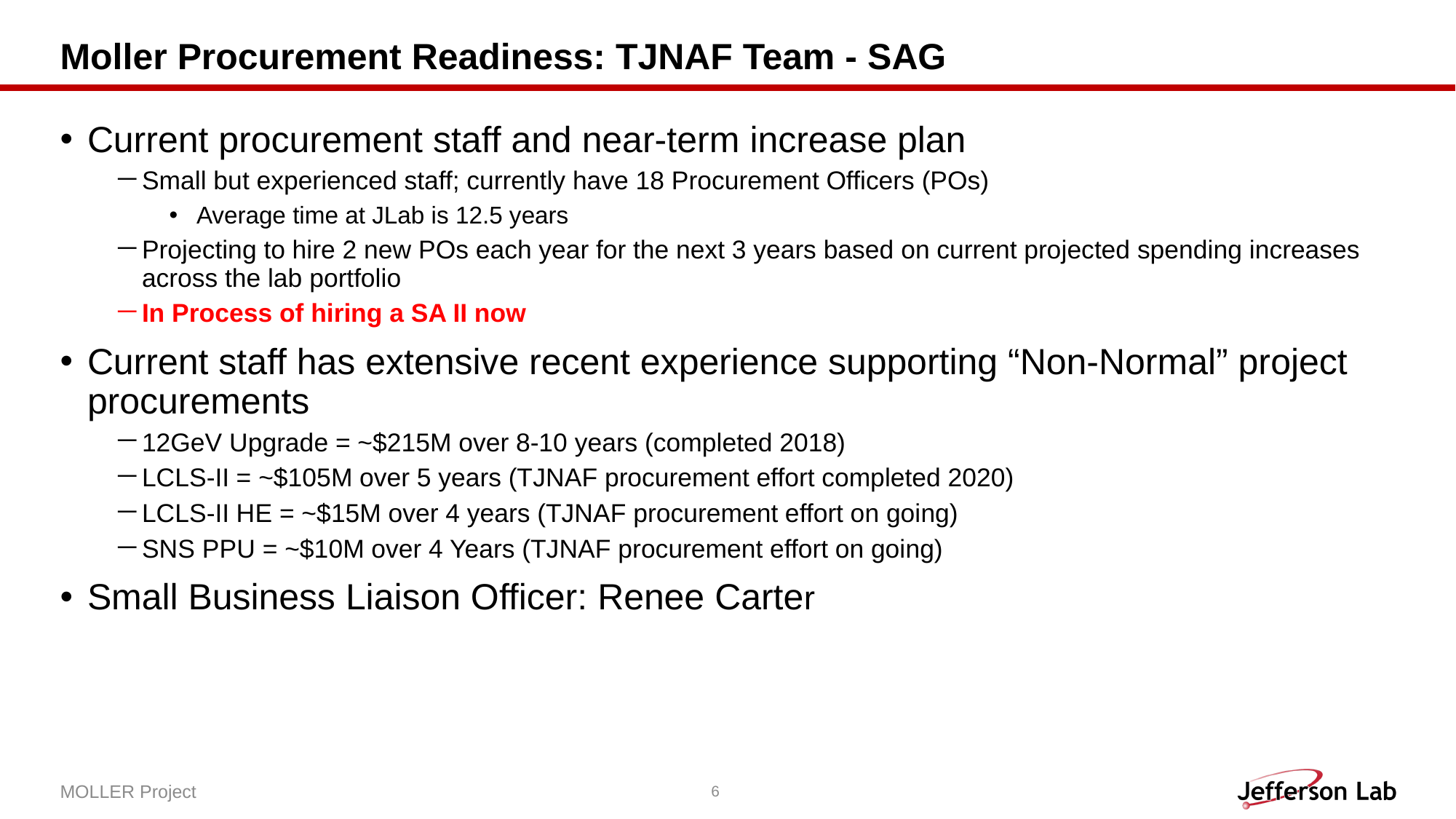

# Moller Procurement Readiness: TJNAF Team - SAG
Current procurement staff and near-term increase plan
Small but experienced staff; currently have 18 Procurement Officers (POs)
Average time at JLab is 12.5 years
Projecting to hire 2 new POs each year for the next 3 years based on current projected spending increases across the lab portfolio
In Process of hiring a SA II now
Current staff has extensive recent experience supporting “Non-Normal” project procurements
12GeV Upgrade = ~$215M over 8-10 years (completed 2018)
LCLS-II = ~$105M over 5 years (TJNAF procurement effort completed 2020)
LCLS-II HE = ~$15M over 4 years (TJNAF procurement effort on going)
SNS PPU = ~$10M over 4 Years (TJNAF procurement effort on going)
Small Business Liaison Officer: Renee Carter

MOLLER Project
6